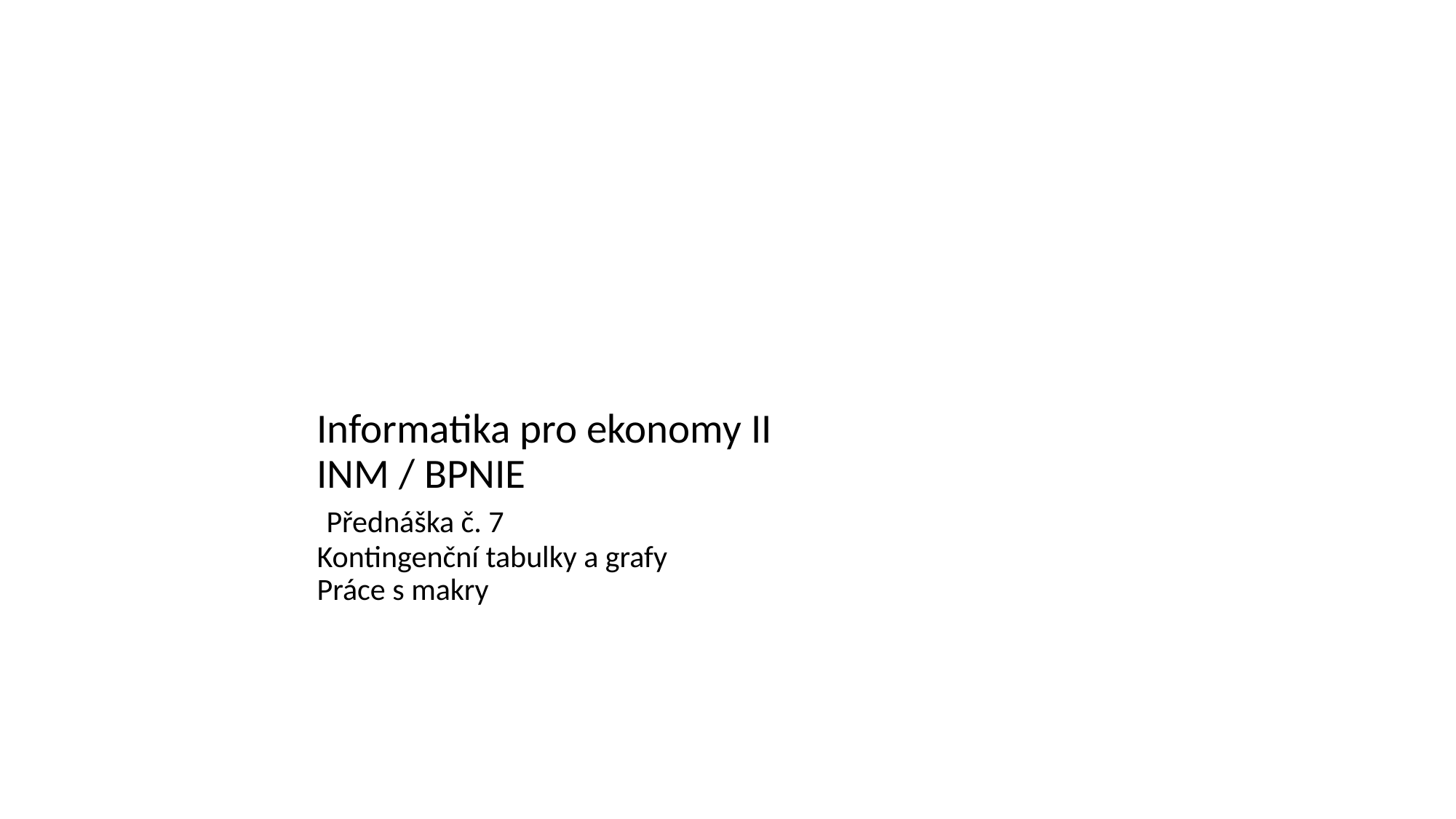

# Informatika pro ekonomy II INM / BPNIE Přednáška č. 7 Kontingenční tabulky a grafy Práce s makry